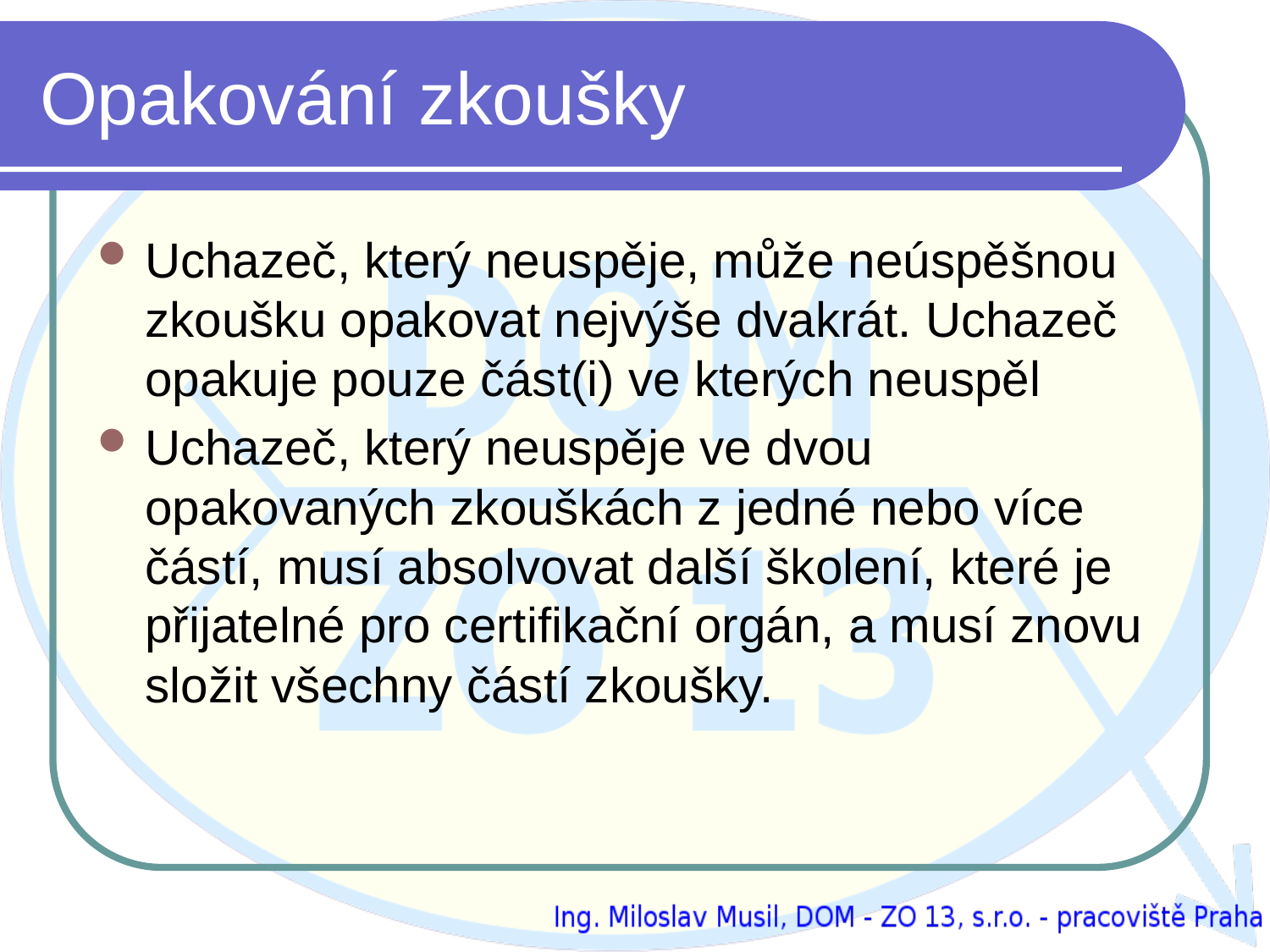

# Opakování zkoušky
Uchazeč, který neuspěje, může neúspěšnou zkoušku opakovat nejvýše dvakrát. Uchazeč opakuje pouze část(i) ve kterých neuspěl
Uchazeč, který neuspěje ve dvou opakovaných zkouškách z jedné nebo více částí, musí absolvovat další školení, které je přijatelné pro certifikační orgán, a musí znovu složit všechny částí zkoušky.